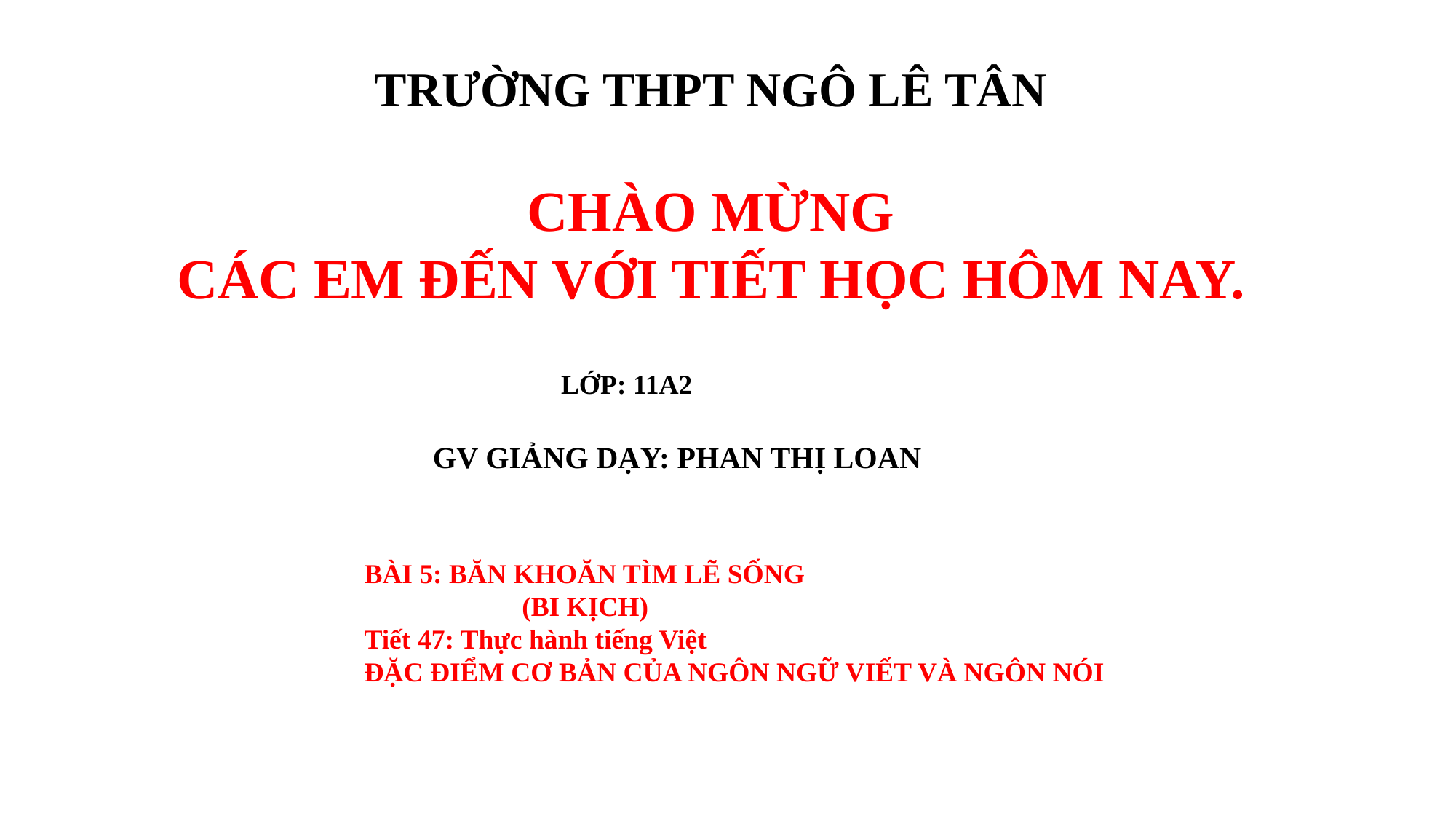

TRƯỜNG Thpt ngô lê tân

 CHÀO MỪNG
CÁC EM ĐẾN VỚI TIẾT HỌC hôm nay.

LỚP: 11A2
GV giảng dạy: PHAN THỊ LOAN
BÀI 5: BĂN KHOĂN TÌM LẼ SỐNG
	       (BI KỊCH)
Tiết 47: Thực hành tiếng Việt
ĐẶC ĐIỂM CƠ BẢN CỦA NGÔN NGỮ VIẾT VÀ NGÔN NÓI